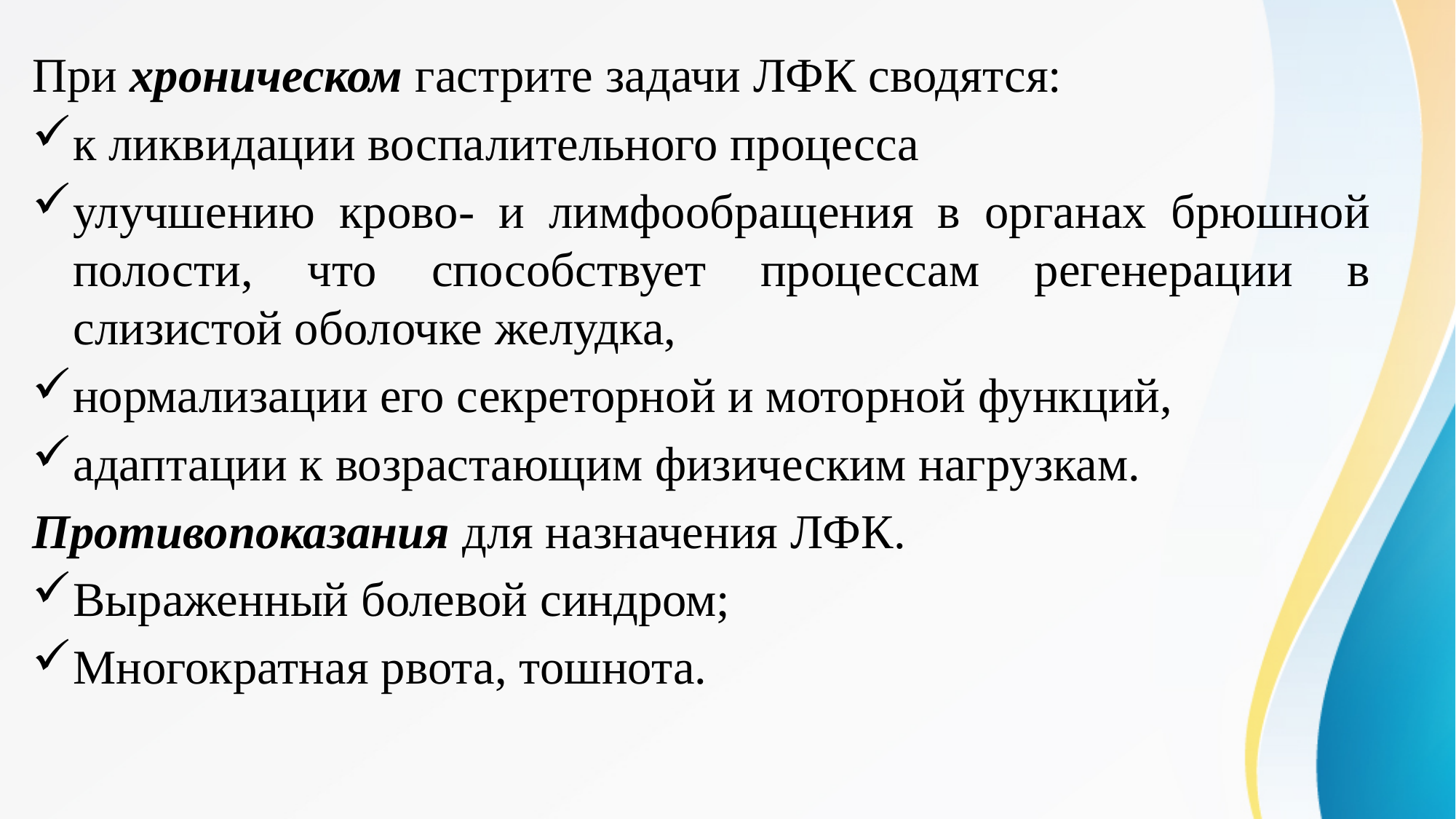

При хроническом гастрите задачи ЛФК сводятся:
к ликвидации воспалительного процесса
улучшению крово- и лимфообращения в органах брюшной полости, что способствует процессам регенерации в слизистой оболочке желудка,
нормализации его секреторной и моторной функций,
адаптации к возрастающим физическим нагрузкам.
Противопоказания для назначения ЛФК.
Выраженный болевой синдром;
Многократная рвота, тошнота.